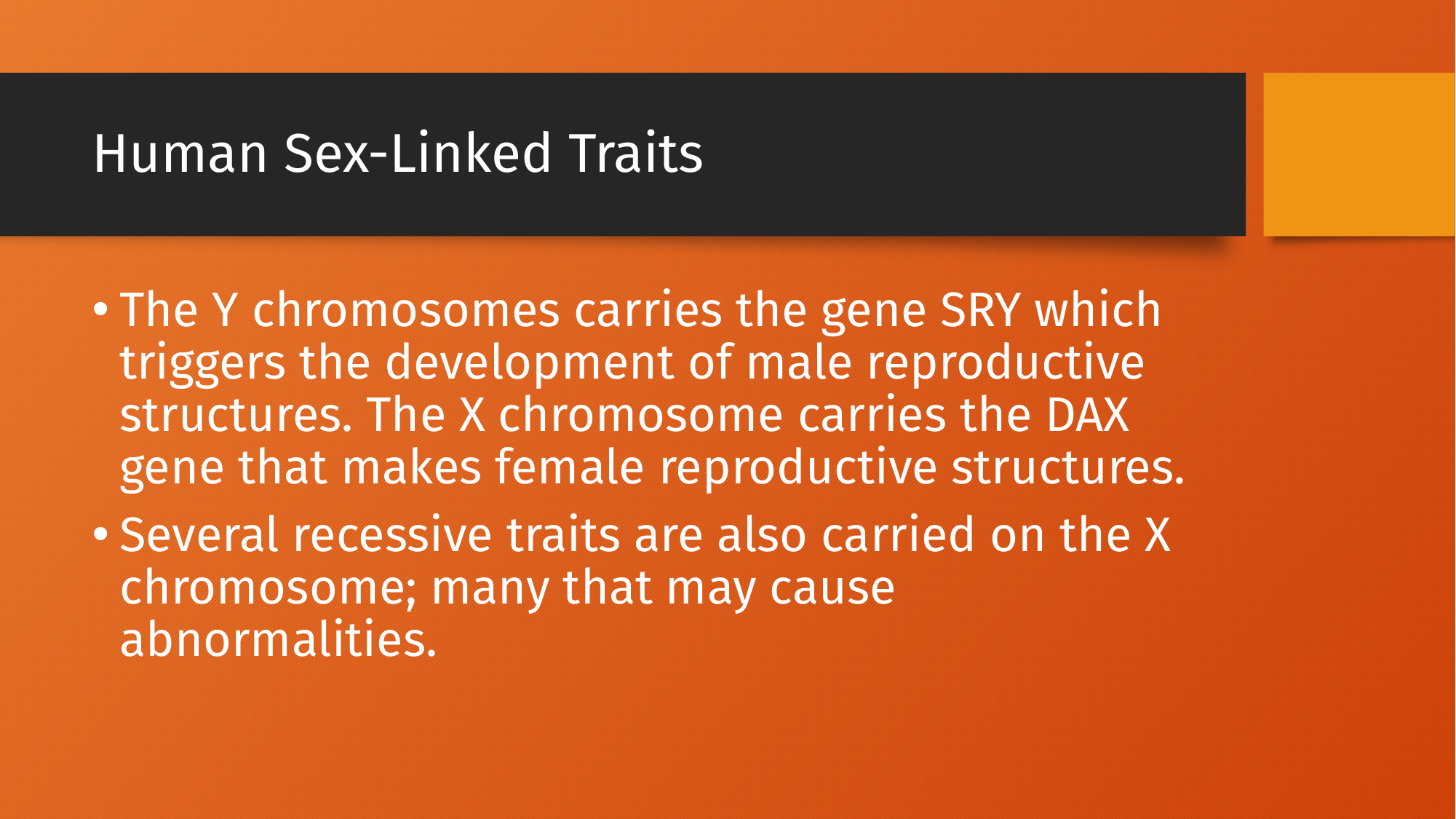

# Human Sex-Linked Traits
The Y chromosomes carries the gene SRY which triggers the development of male reproductive structures. The X chromosome carries the DAX gene that makes female reproductive structures.
Several recessive traits are also carried on the X chromosome; many that may cause abnormalities.